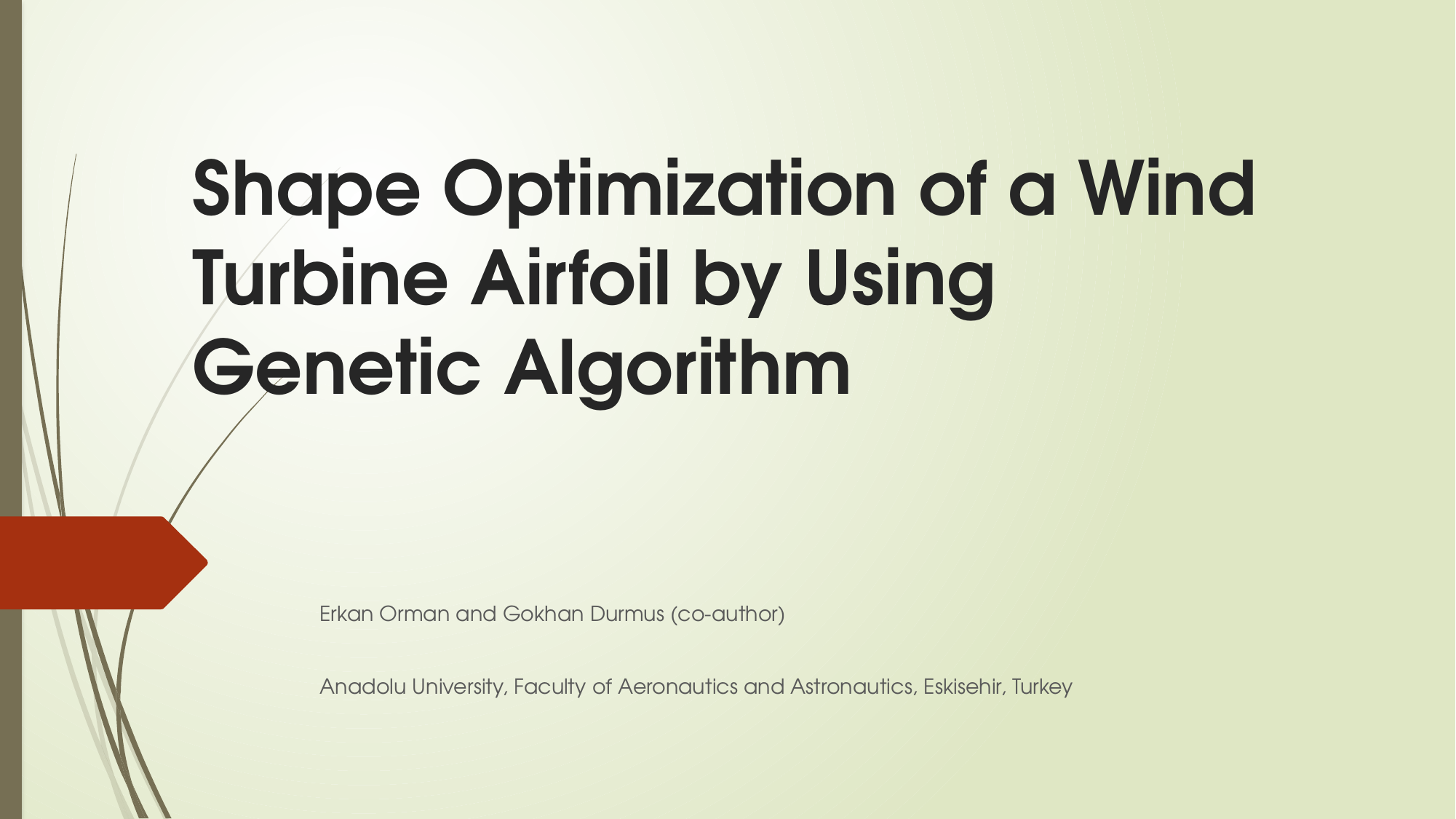

# Shape Optimization of a Wind Turbine Airfoil by Using Genetic Algorithm
Erkan Orman and Gokhan Durmus (co-author)

Anadolu University, Faculty of Aeronautics and Astronautics, Eskisehir, Turkey